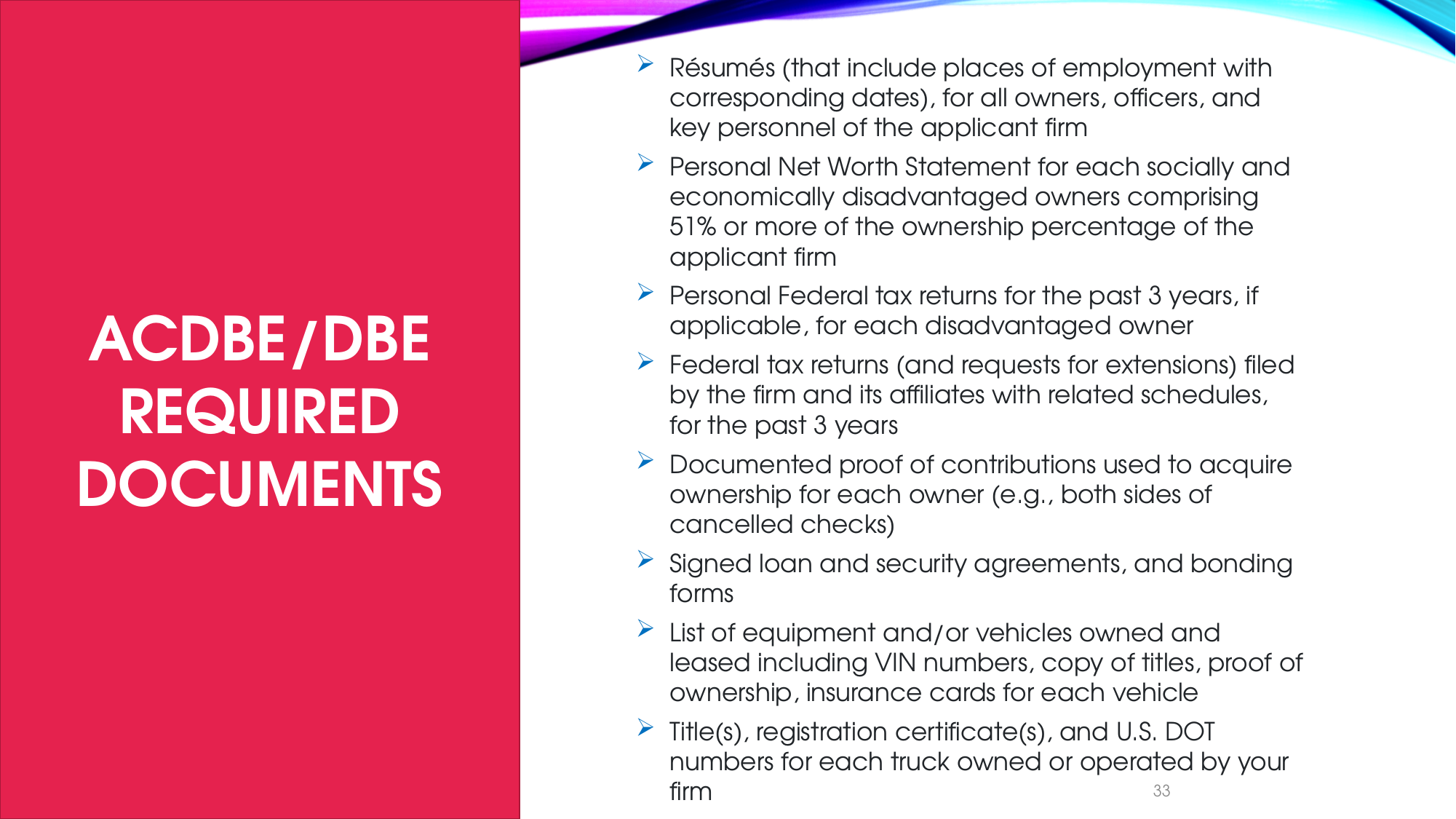

ACDBE/DBE REQUIRED DOCUMENTS
Résumés (that include places of employment with corresponding dates), for all owners, officers, and key personnel of the applicant firm
Personal Net Worth Statement for each socially and economically disadvantaged owners comprising 51% or more of the ownership percentage of the applicant firm
Personal Federal tax returns for the past 3 years, if applicable, for each disadvantaged owner
Federal tax returns (and requests for extensions) filed by the firm and its affiliates with related schedules, for the past 3 years
Documented proof of contributions used to acquire ownership for each owner (e.g., both sides of cancelled checks)
Signed loan and security agreements, and bonding forms
List of equipment and/or vehicles owned and leased including VIN numbers, copy of titles, proof of ownership, insurance cards for each vehicle
Title(s), registration certificate(s), and U.S. DOT numbers for each truck owned or operated by your firm
33